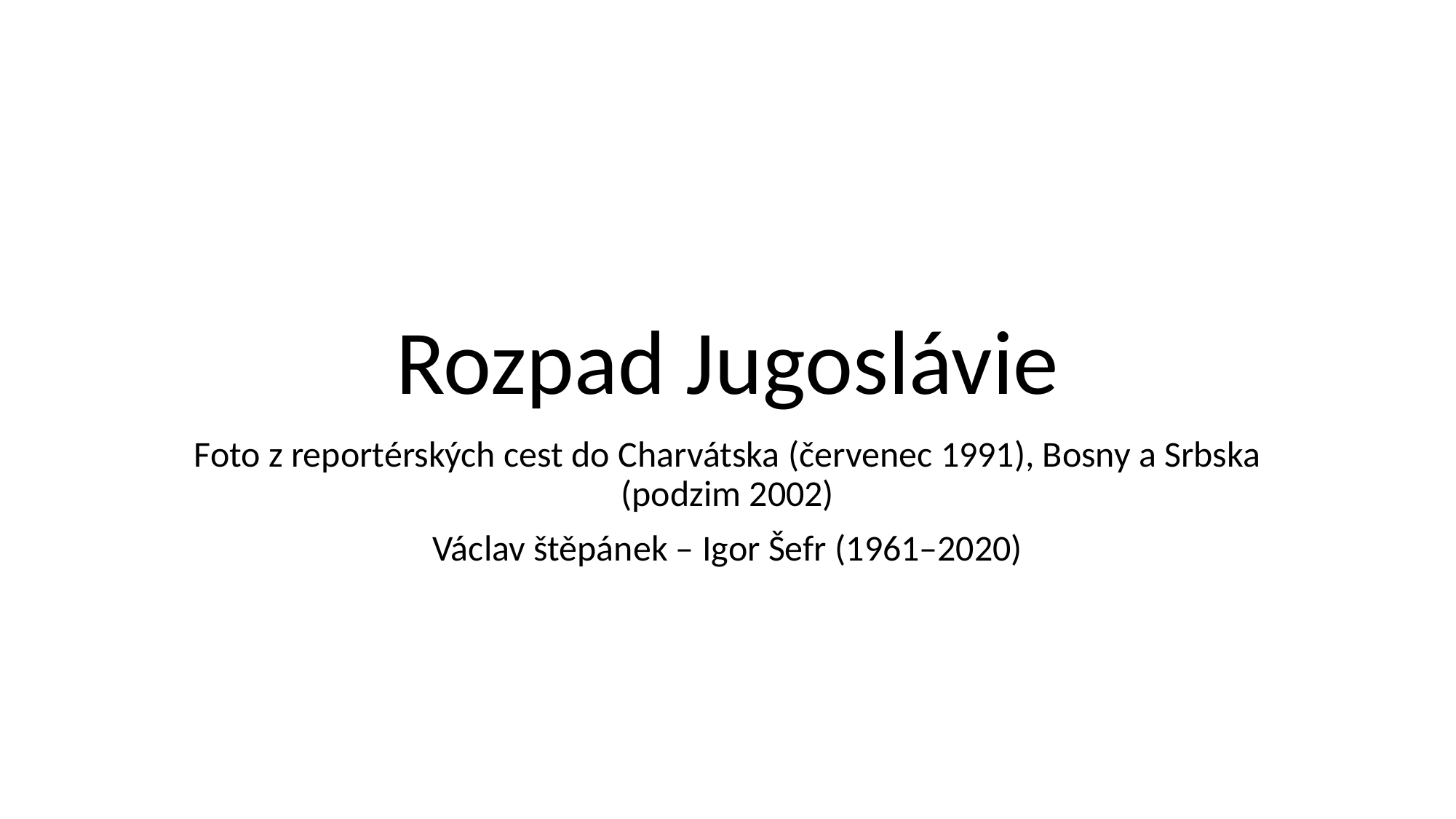

# Rozpad Jugoslávie
Foto z reportérských cest do Charvátska (červenec 1991), Bosny a Srbska (podzim 2002)
Václav štěpánek – Igor Šefr (1961–2020)